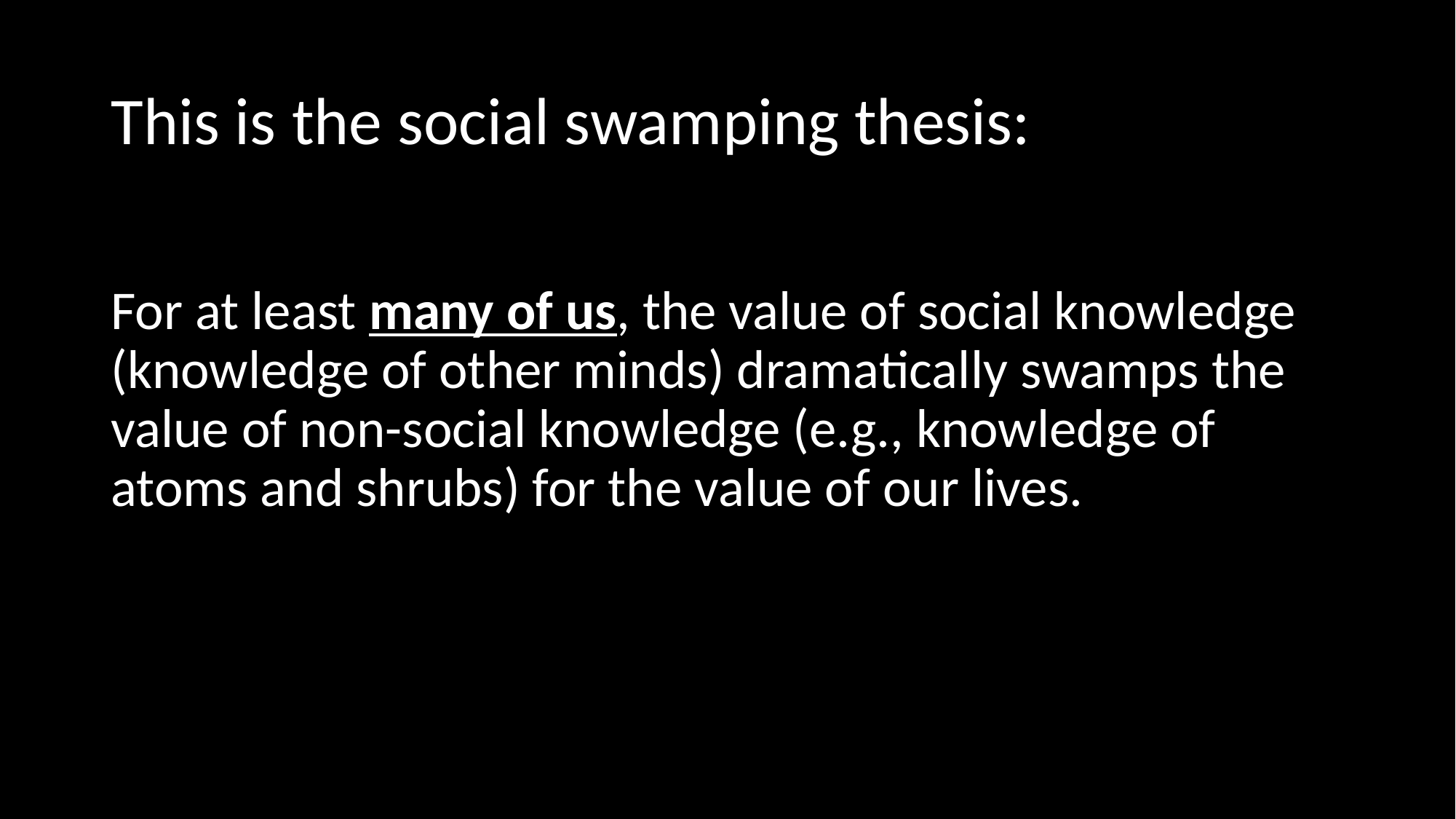

# This is the social swamping thesis:
For at least many of us, the value of social knowledge (knowledge of other minds) dramatically swamps the value of non-social knowledge (e.g., knowledge of atoms and shrubs) for the value of our lives.